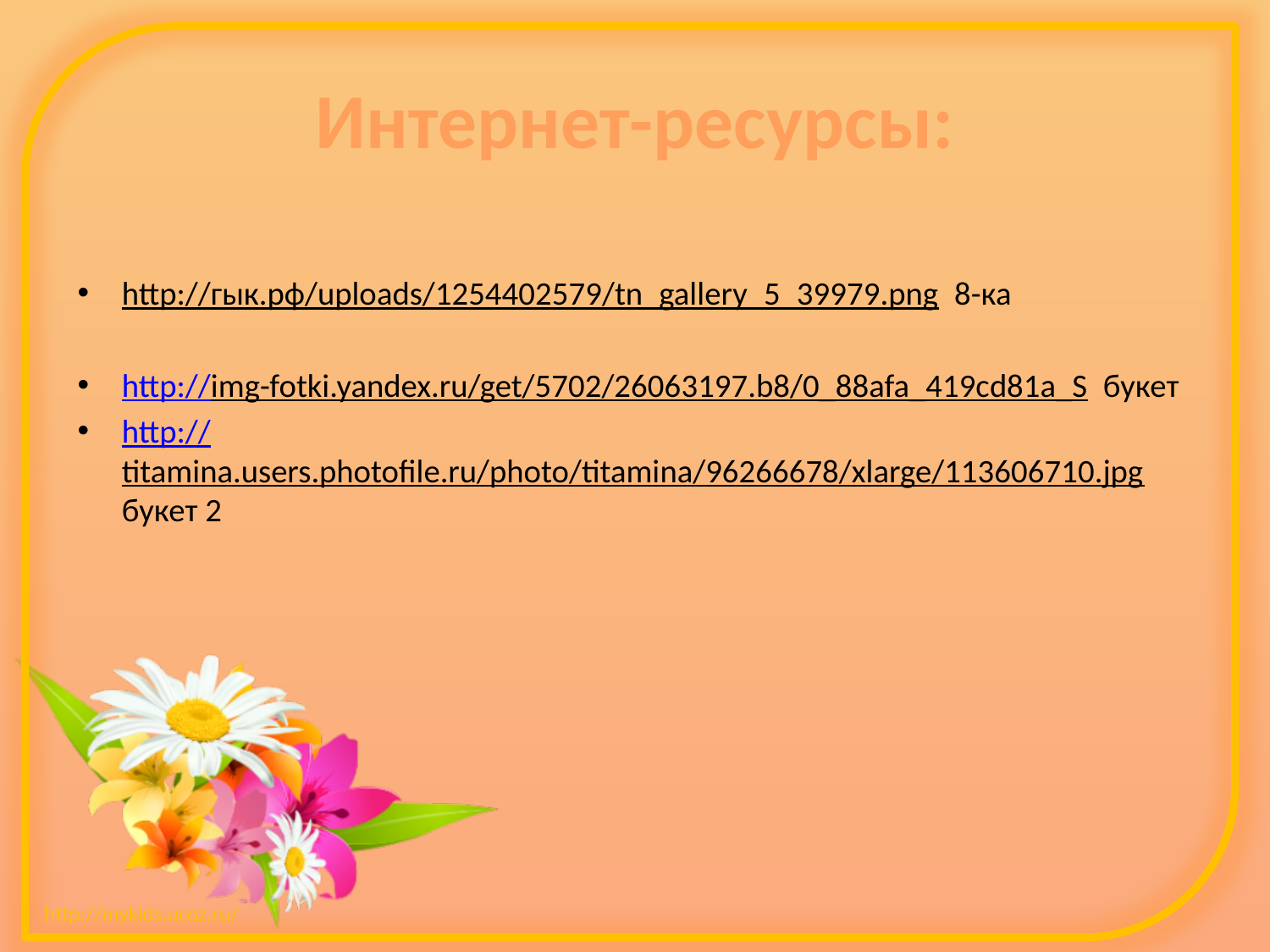

# Интернет-ресурсы:
http://гык.рф/uploads/1254402579/tn_gallery_5_39979.png  8-ка

http://img-fotki.yandex.ru/get/5702/26063197.b8/0_88afa_419cd81a_S  букет
http://titamina.users.photofile.ru/photo/titamina/96266678/xlarge/113606710.jpg  букет 2